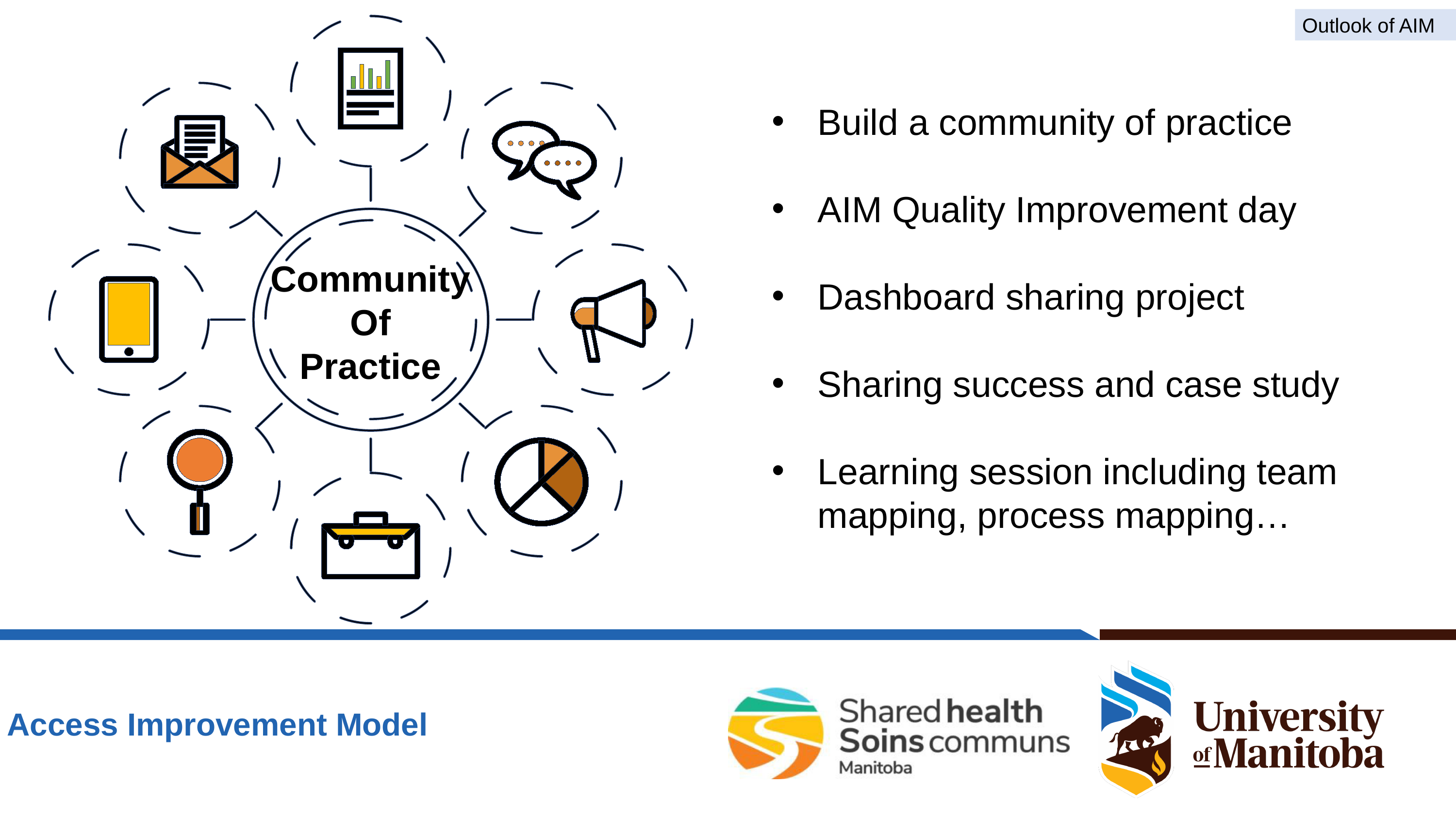

Outlook of AIM

Build a community of practice

AIM Quality Improvement day

Dashboard sharing project

Sharing success and case study

Learning session including team mapping, process mapping…

Community
Of
Practice